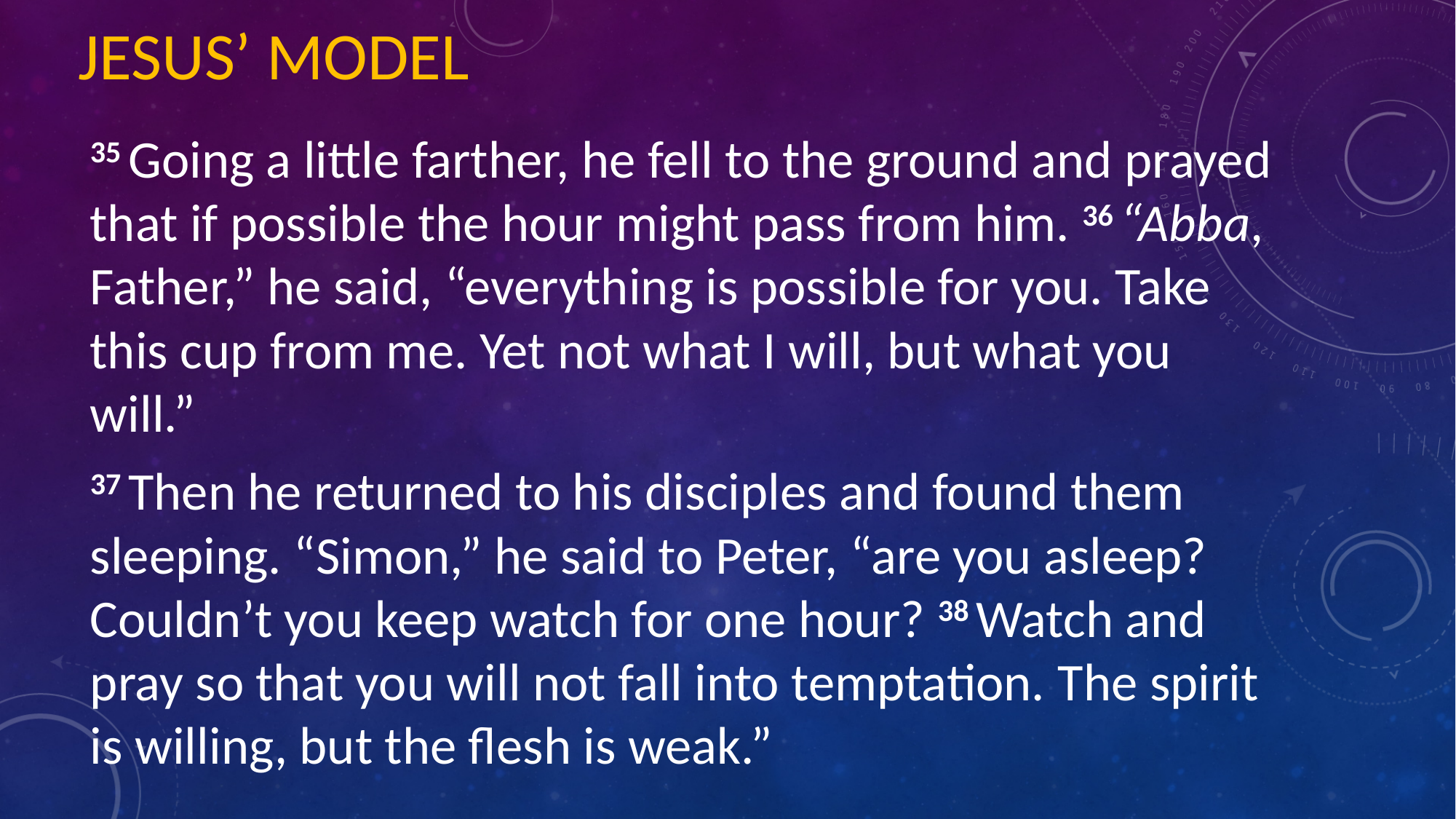

# Jesus’ Model
35 Going a little farther, he fell to the ground and prayed that if possible the hour might pass from him. 36 “Abba, Father,” he said, “everything is possible for you. Take this cup from me. Yet not what I will, but what you will.”
37 Then he returned to his disciples and found them sleeping. “Simon,” he said to Peter, “are you asleep? Couldn’t you keep watch for one hour? 38 Watch and pray so that you will not fall into temptation. The spirit is willing, but the flesh is weak.”